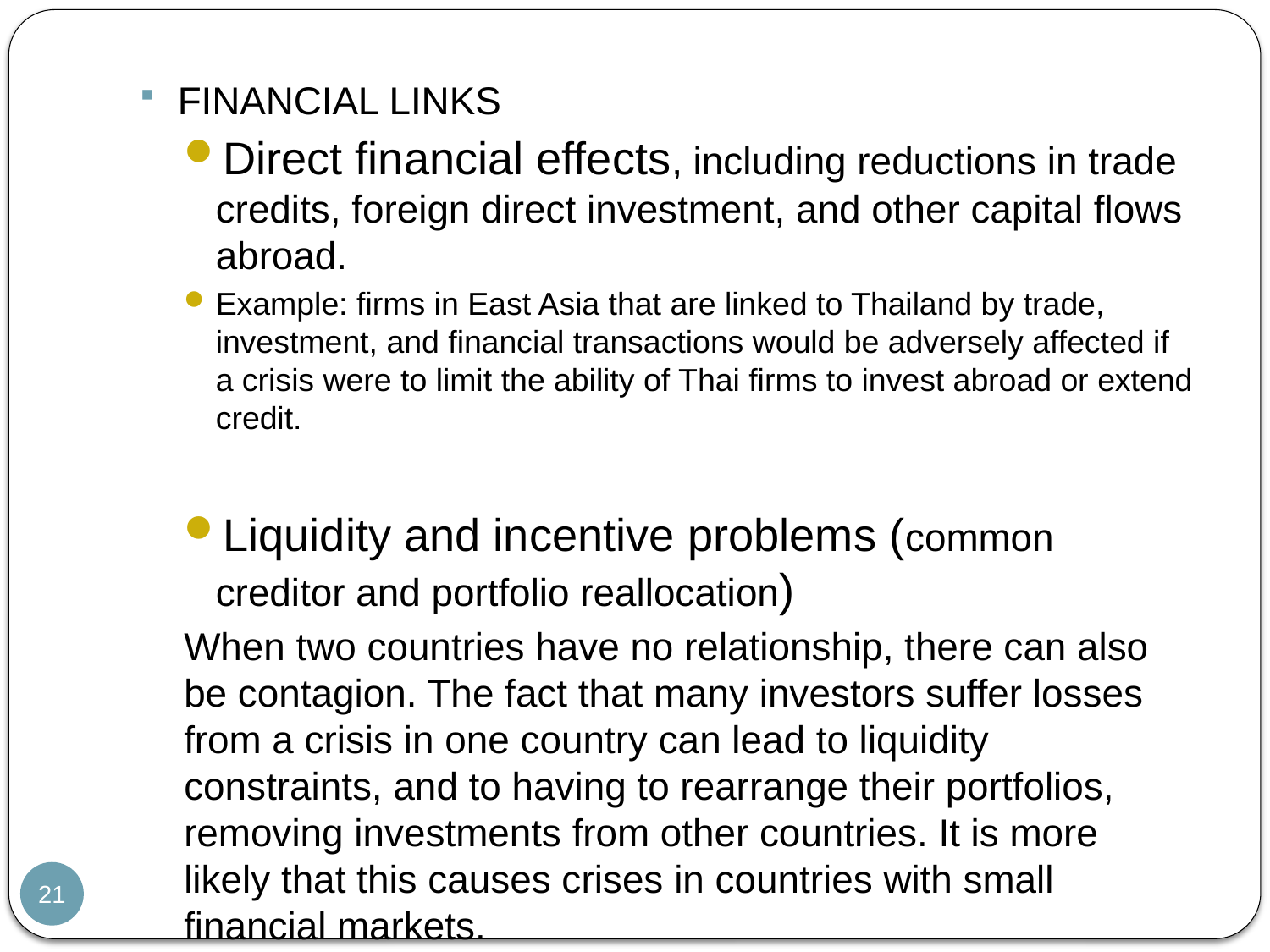

FINANCIAL LINKS
Direct financial effects, including reductions in trade credits, foreign direct investment, and other capital flows abroad.
Example: firms in East Asia that are linked to Thailand by trade, investment, and financial transactions would be adversely affected if a crisis were to limit the ability of Thai firms to invest abroad or extend credit.

Liquidity and incentive problems (common creditor and portfolio reallocation)
When two countries have no relationship, there can also be contagion. The fact that many investors suffer losses from a crisis in one country can lead to liquidity constraints, and to having to rearrange their portfolios, removing investments from other countries. It is more likely that this causes crises in countries with small financial markets.

21